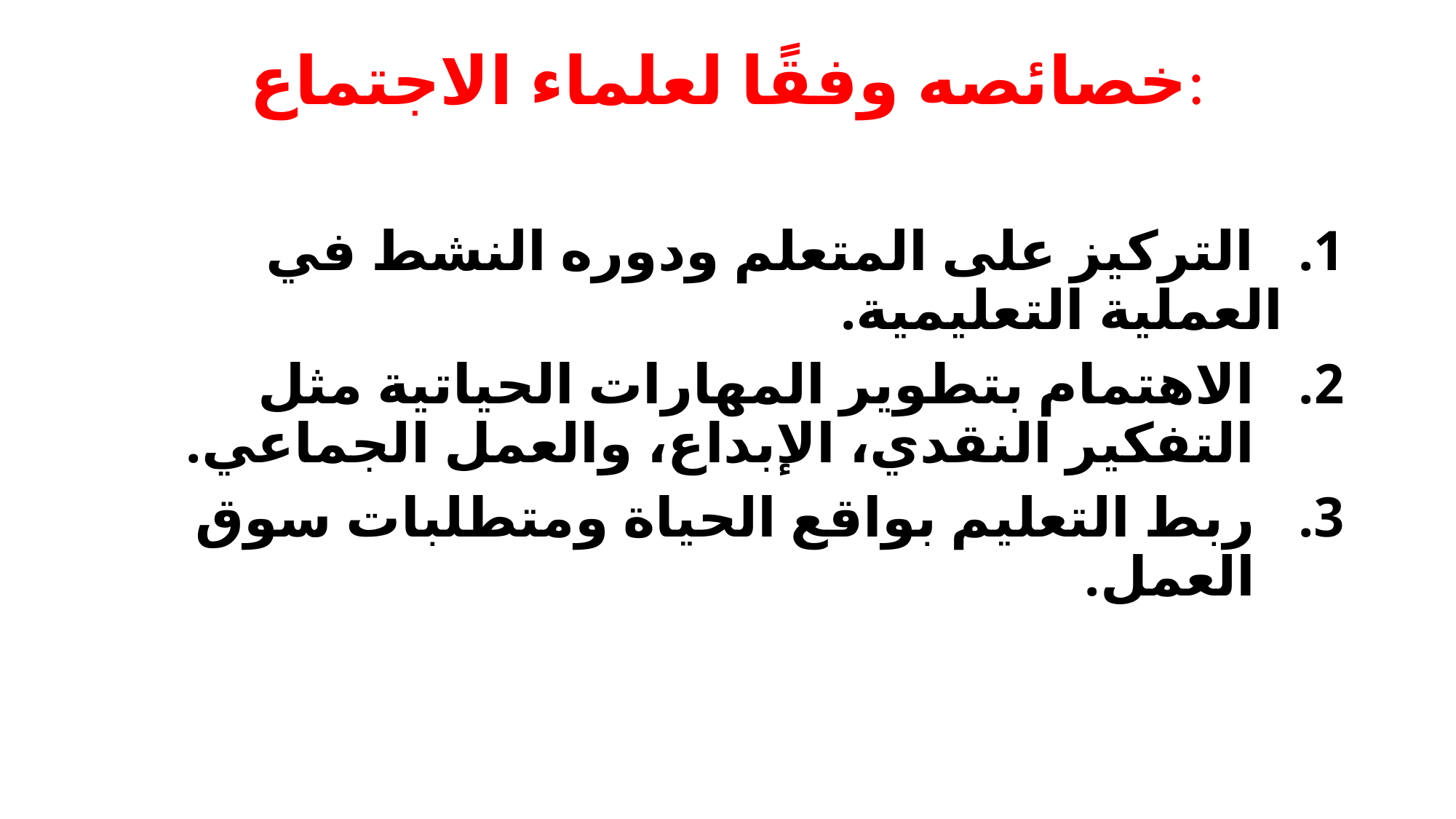

# خصائصه وفقًا لعلماء الاجتماع:
  التركيز على المتعلم ودوره النشط في العملية التعليمية.
الاهتمام بتطوير المهارات الحياتية مثل التفكير النقدي، الإبداع، والعمل الجماعي.
ربط التعليم بواقع الحياة ومتطلبات سوق العمل.